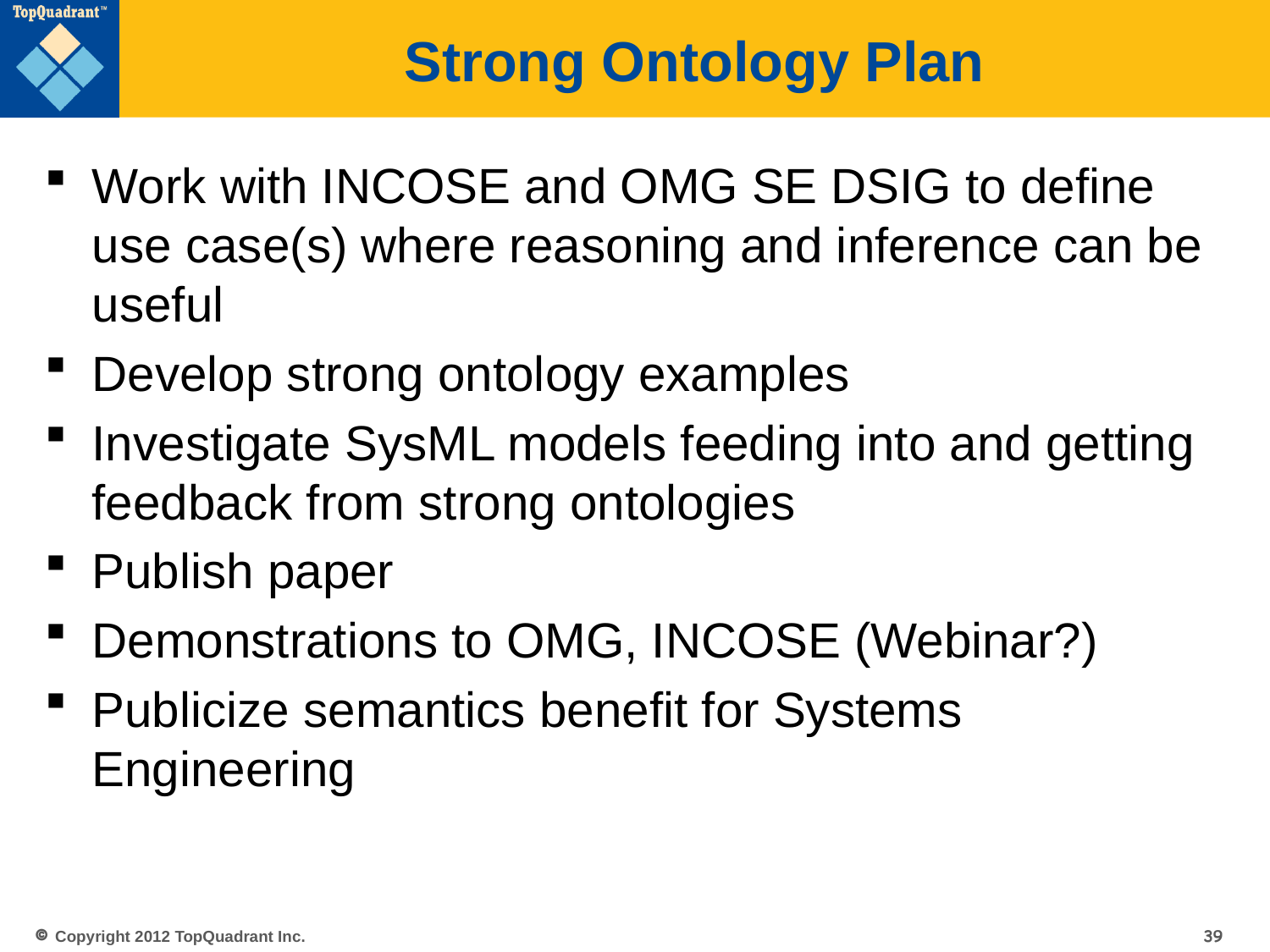

# Strong Ontology Plan
Work with INCOSE and OMG SE DSIG to define use case(s) where reasoning and inference can be useful
Develop strong ontology examples
Investigate SysML models feeding into and getting feedback from strong ontologies
Publish paper
Demonstrations to OMG, INCOSE (Webinar?)
Publicize semantics benefit for Systems Engineering